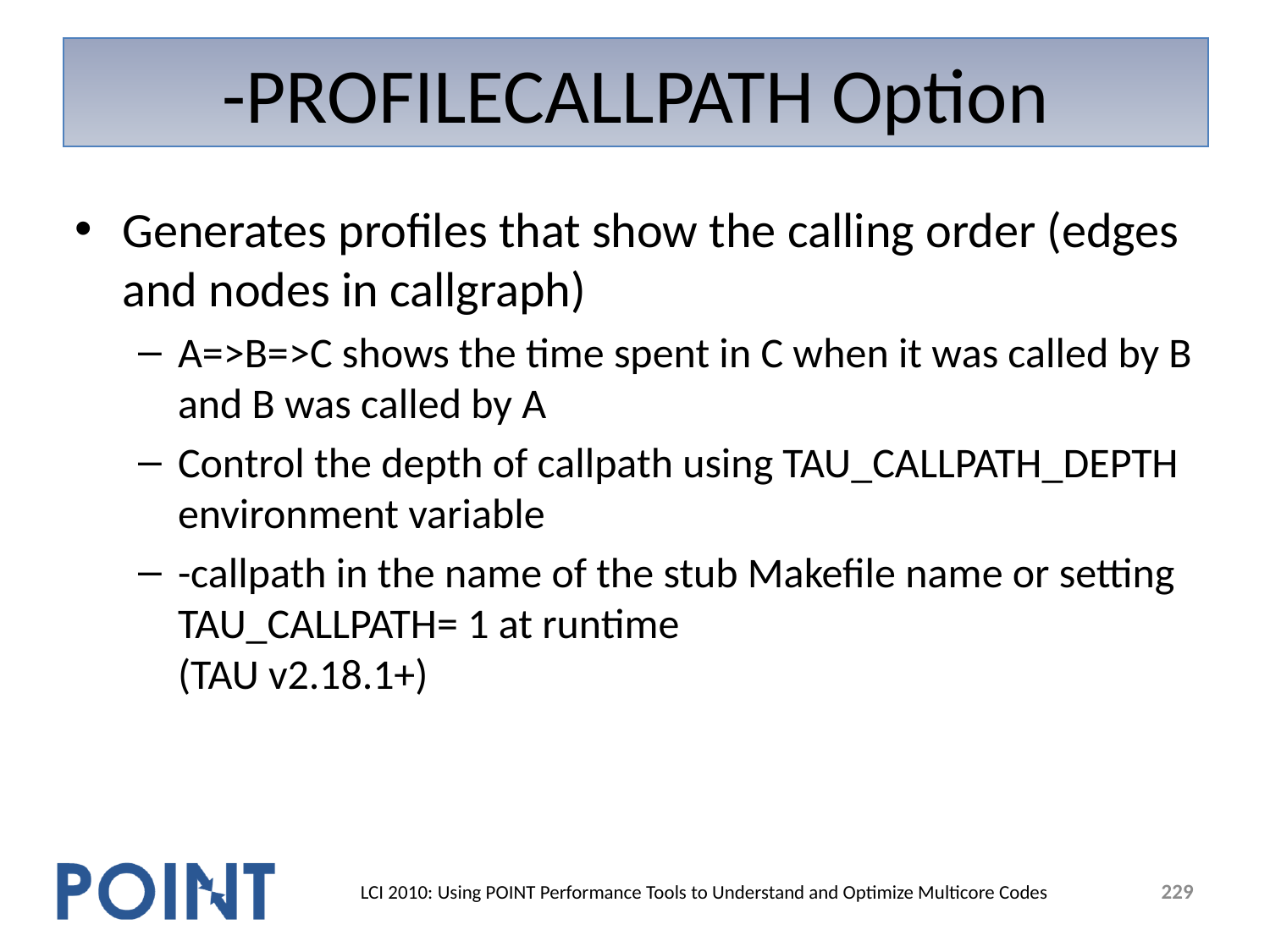

# -PROFILECALLPATH Option
Generates profiles that show the calling order (edges and nodes in callgraph)
A=>B=>C shows the time spent in C when it was called by B and B was called by A
Control the depth of callpath using TAU_CALLPATH_DEPTH environment variable
-callpath in the name of the stub Makefile name or setting TAU_CALLPATH= 1 at runtime
(TAU v2.18.1+)
229